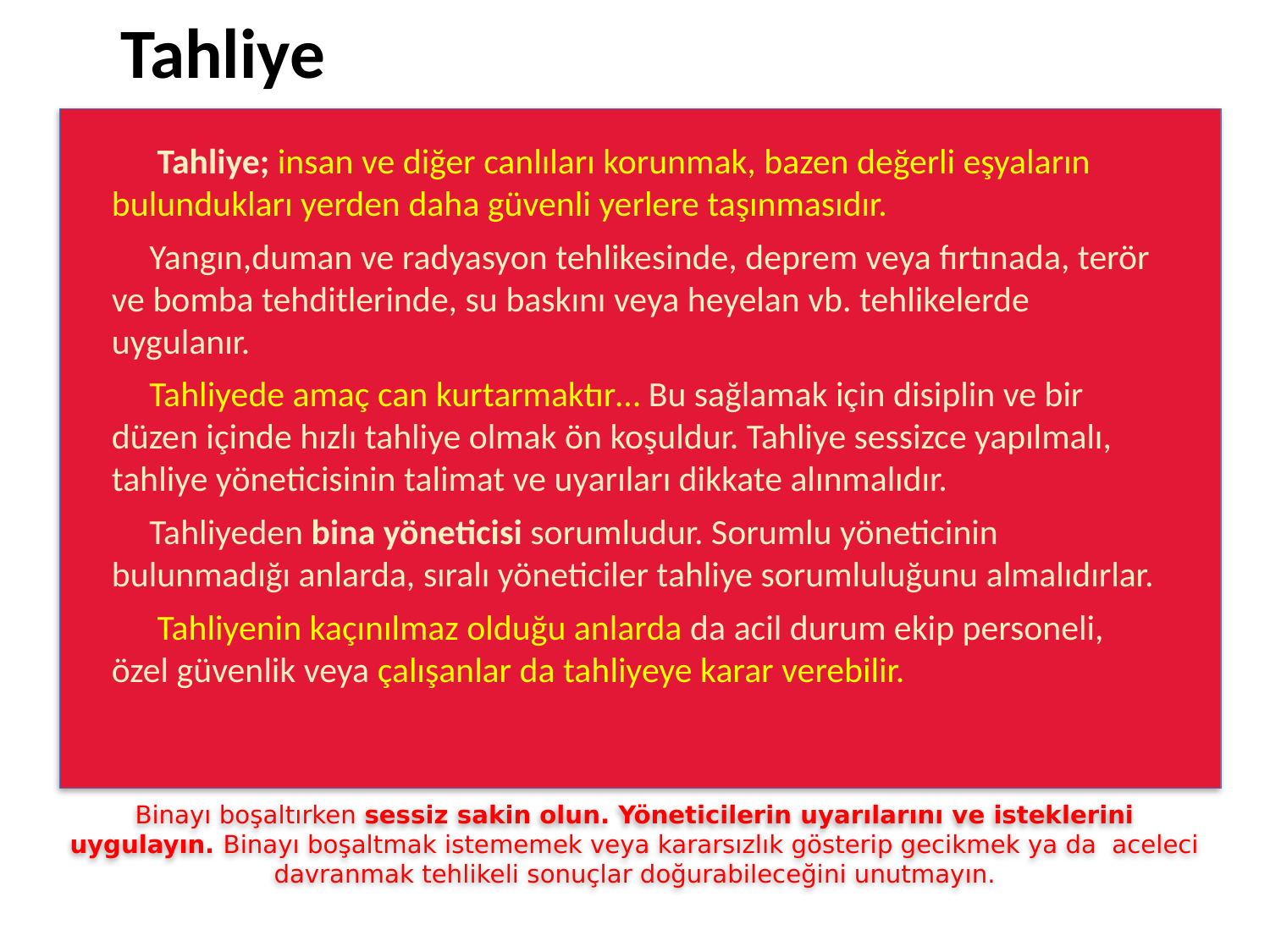

# Tahliye

 Tahliye; insan ve diğer canlıları korunmak, bazen değerli eşyaların bulundukları yerden daha güvenli yerlere taşınmasıdır.
Yangın,duman ve radyasyon tehlikesinde, deprem veya fırtınada, terör ve bomba tehditlerinde, su baskını veya heyelan vb. tehlikelerde uygulanır.
Tahliyede amaç can kurtarmaktır… Bu sağlamak için disiplin ve bir düzen içinde hızlı tahliye olmak ön koşuldur. Tahliye sessizce yapılmalı, tahliye yöneticisinin talimat ve uyarıları dikkate alınmalıdır.
Tahliyeden bina yöneticisi sorumludur. Sorumlu yöneticinin bulunmadığı anlarda, sıralı yöneticiler tahliye sorumluluğunu almalıdırlar.
 Tahliyenin kaçınılmaz olduğu anlarda da acil durum ekip personeli, özel güvenlik veya çalışanlar da tahliyeye karar verebilir.
Binayı boşaltırken sessiz sakin olun. Yöneticilerin uyarılarını ve isteklerini uygulayın. Binayı boşaltmak istememek veya kararsızlık gösterip gecikmek ya da  aceleci davranmak tehlikeli sonuçlar doğurabileceğini unutmayın.